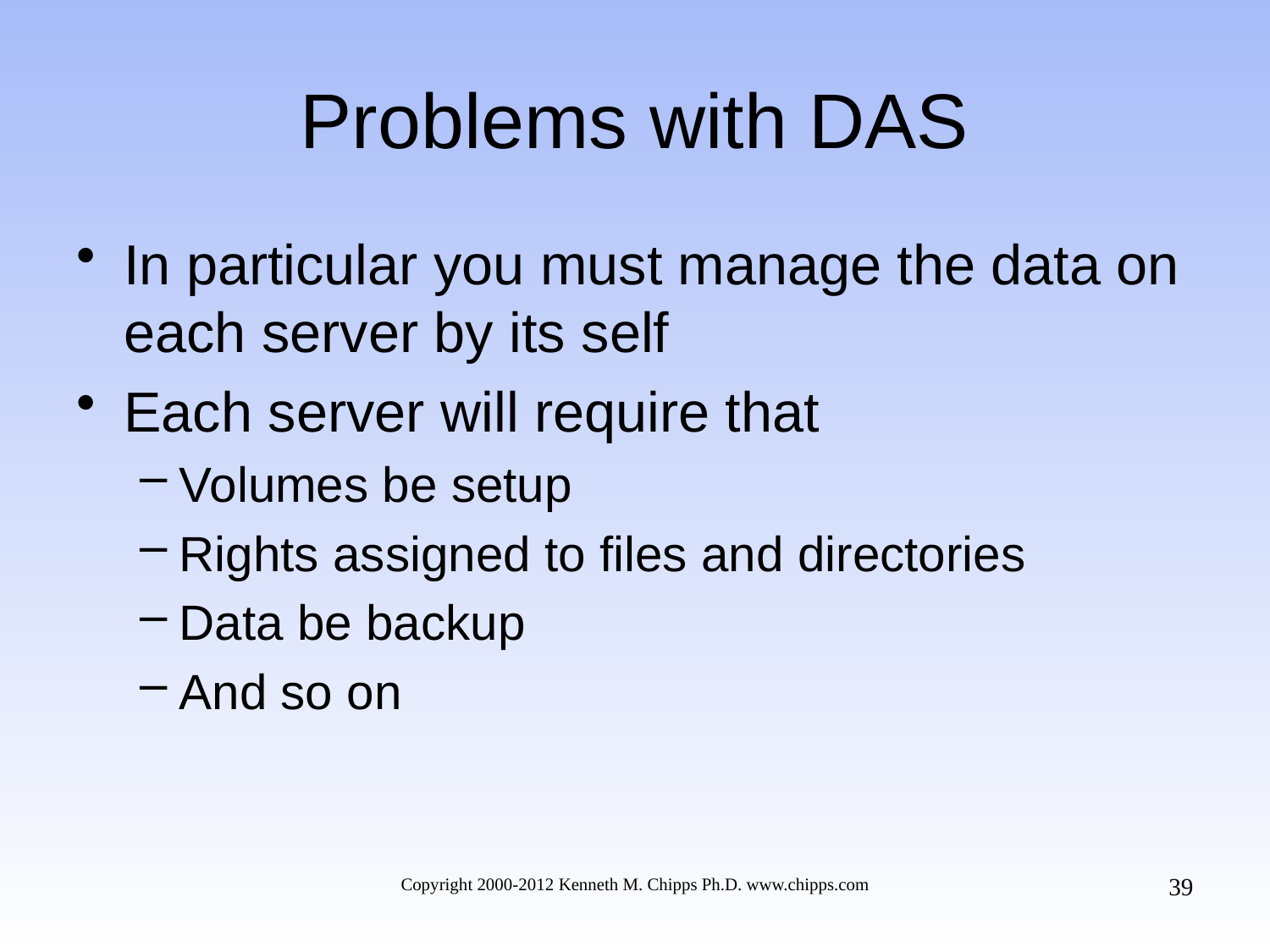

# Problems with DAS
In particular you must manage the data on each server by its self
Each server will require that
Volumes be setup
Rights assigned to files and directories
Data be backup
And so on
39
Copyright 2000-2012 Kenneth M. Chipps Ph.D. www.chipps.com